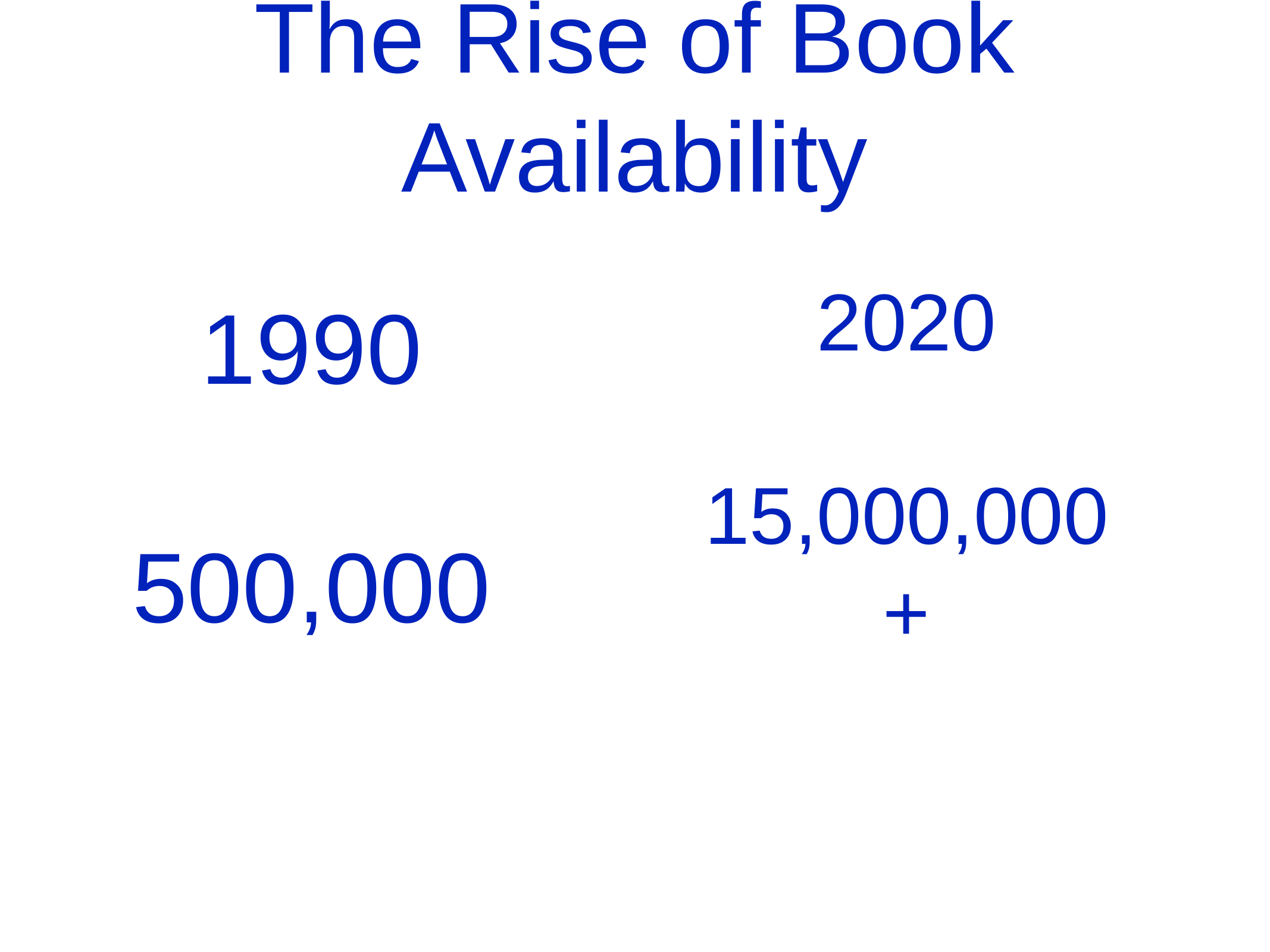

The Rise of Book Availability
1990

500,000
2020

15,000,000+